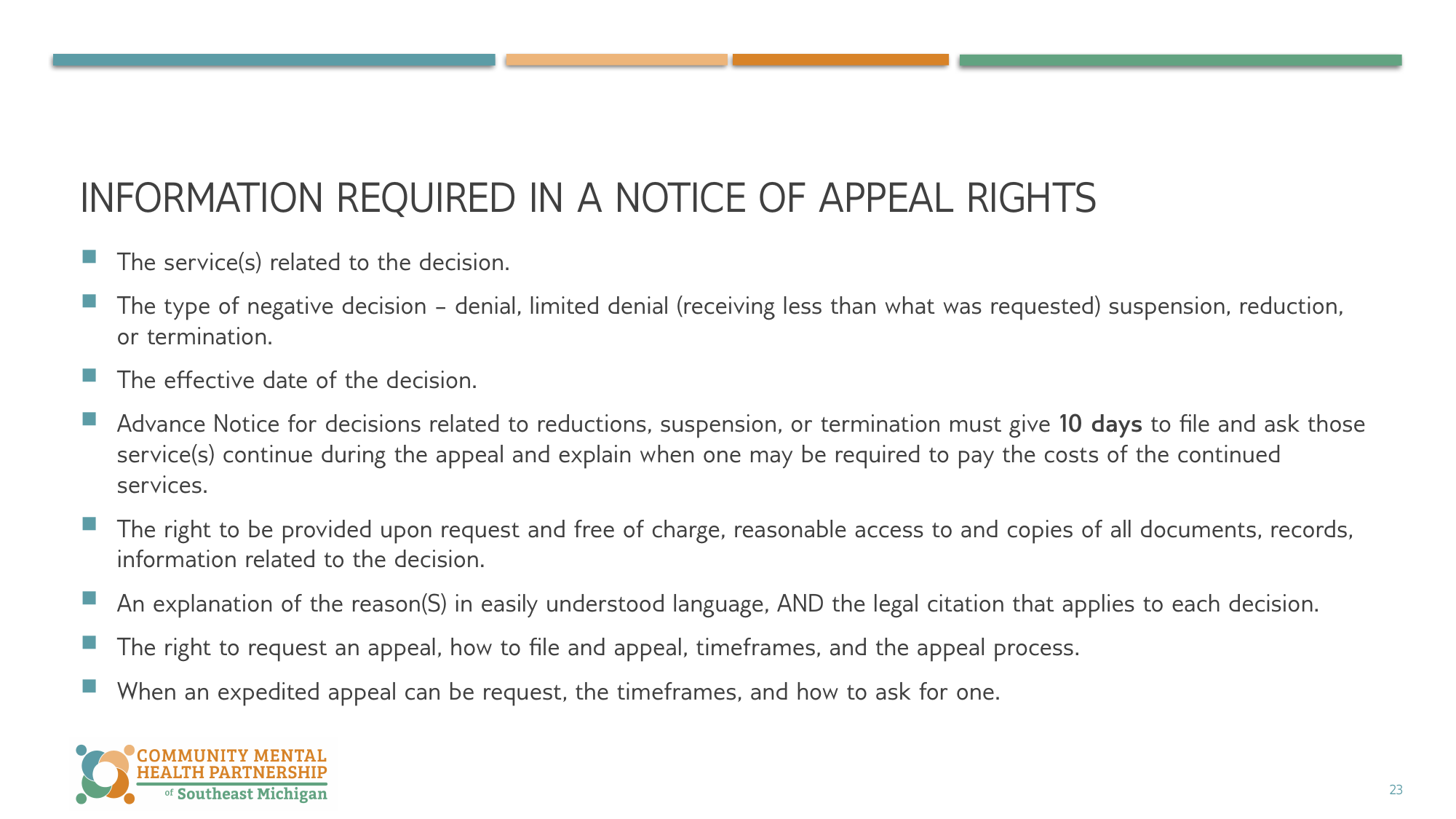

# Information required in a notice of appeal rights
The service(s) related to the decision.
The type of negative decision – denial, limited denial (receiving less than what was requested) suspension, reduction, or termination.
The effective date of the decision.
Advance Notice for decisions related to reductions, suspension, or termination must give 10 days to file and ask those service(s) continue during the appeal and explain when one may be required to pay the costs of the continued services.
The right to be provided upon request and free of charge, reasonable access to and copies of all documents, records, information related to the decision.
An explanation of the reason(S) in easily understood language, AND the legal citation that applies to each decision.
The right to request an appeal, how to file and appeal, timeframes, and the appeal process.
When an expedited appeal can be request, the timeframes, and how to ask for one.
23